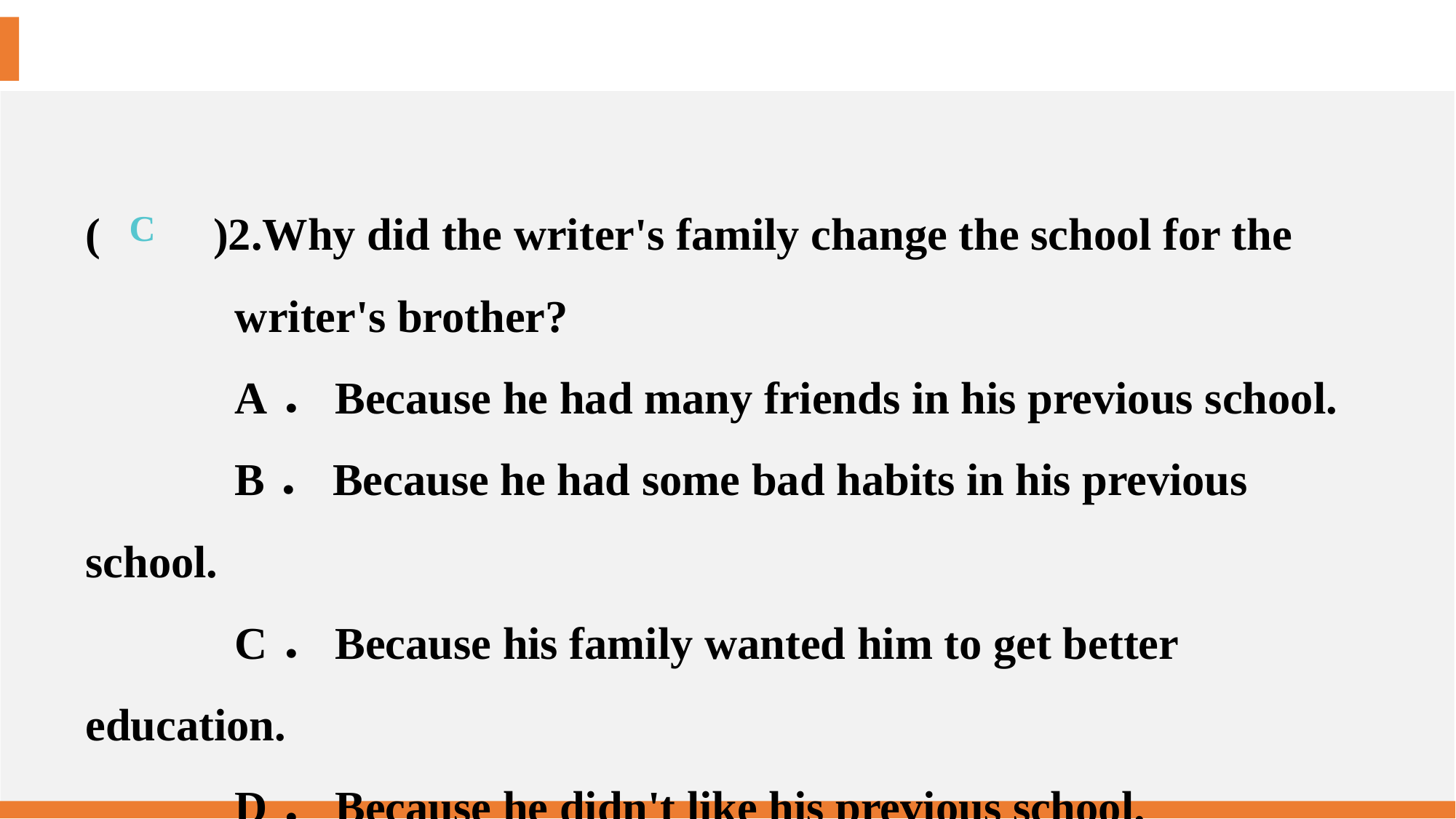

(　　)2.Why did the writer's family change the school for the
writer's brother?
A．Because he had many friends in his previous school.
B．Because he had some bad habits in his previous school.
C．Because his family wanted him to get better education.
D．Because he didn't like his previous school.
C